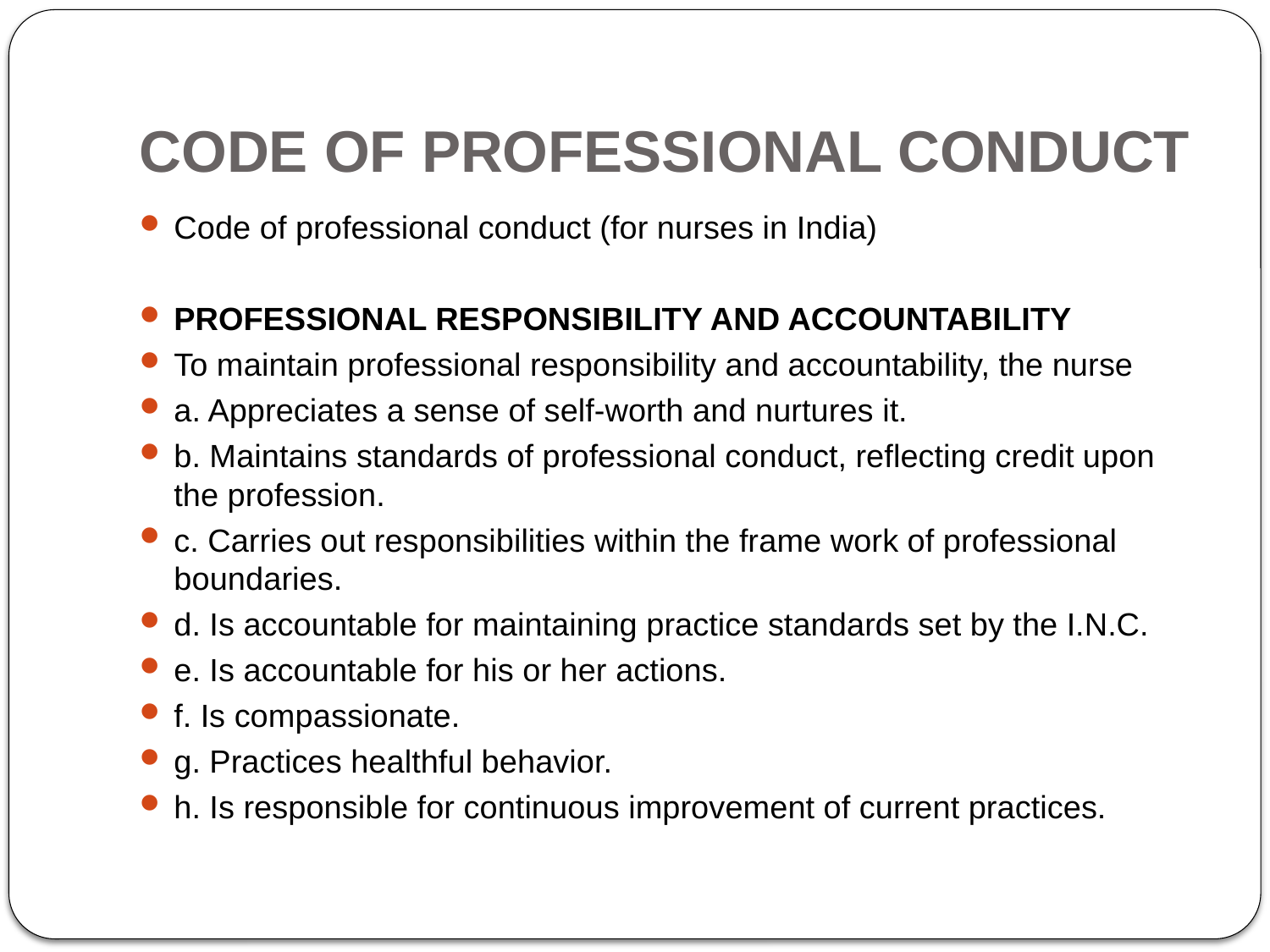

# CODE OF PROFESSIONAL CONDUCT
Code of professional conduct (for nurses in India)

PROFESSIONAL RESPONSIBILITY AND ACCOUNTABILITY
To maintain professional responsibility and accountability, the nurse
a. Appreciates a sense of self-worth and nurtures it.
b. Maintains standards of professional conduct, reflecting credit upon the profession.
c. Carries out responsibilities within the frame work of professional boundaries.
d. Is accountable for maintaining practice standards set by the I.N.C.
e. Is accountable for his or her actions.
f. Is compassionate.
g. Practices healthful behavior.
h. Is responsible for continuous improvement of current practices.